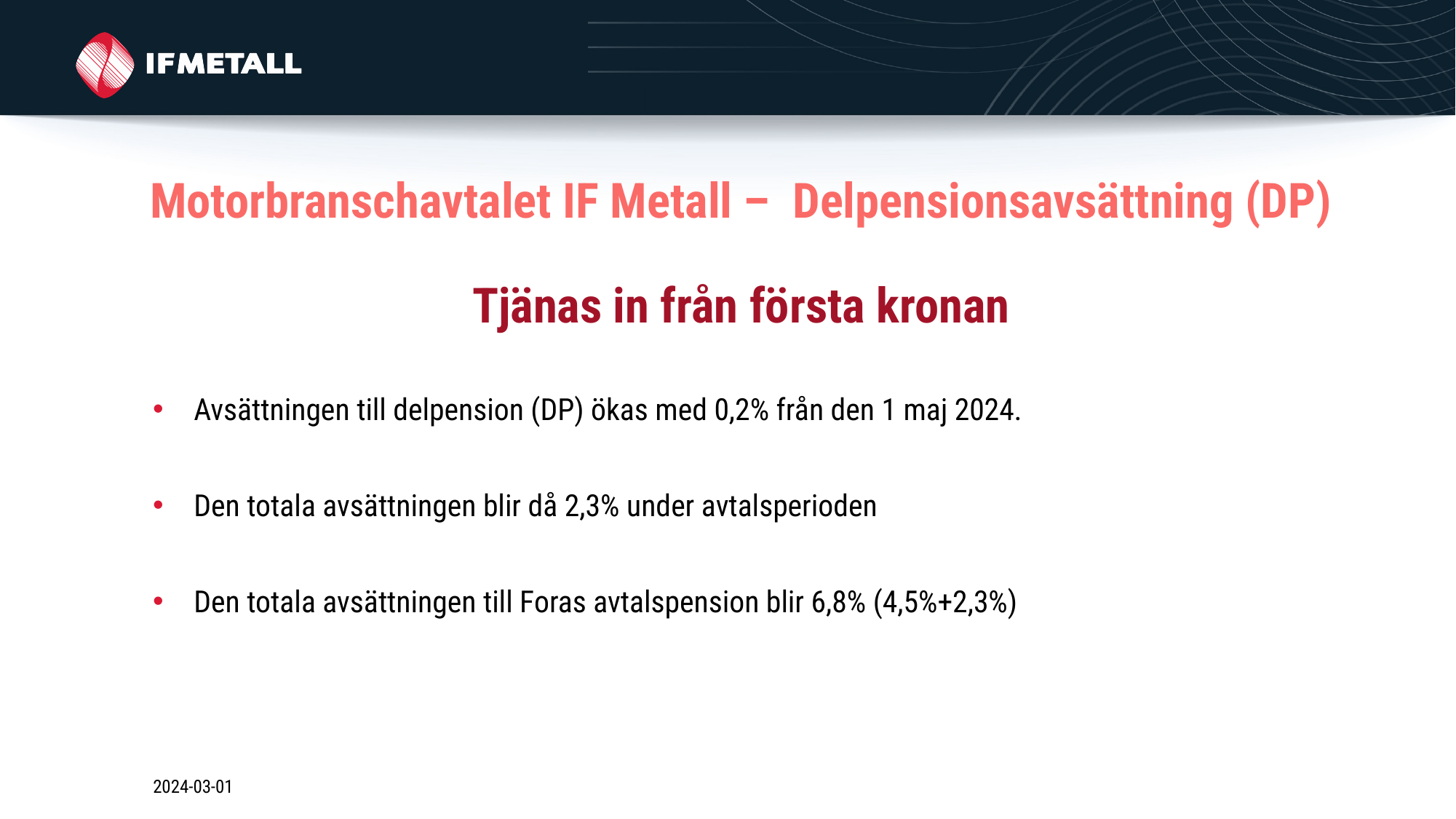

# Motorbranschavtalet IF Metall –  Delpensionsavsättning (DP) Tjänas in från första kronan

Avsättningen till delpension (DP) ökas med 0,2% från den 1 maj 2024.

Den totala avsättningen blir då 2,3% under avtalsperioden

Den totala avsättningen till Foras avtalspension blir 6,8% (4,5%+2,3%)

2024-03-01